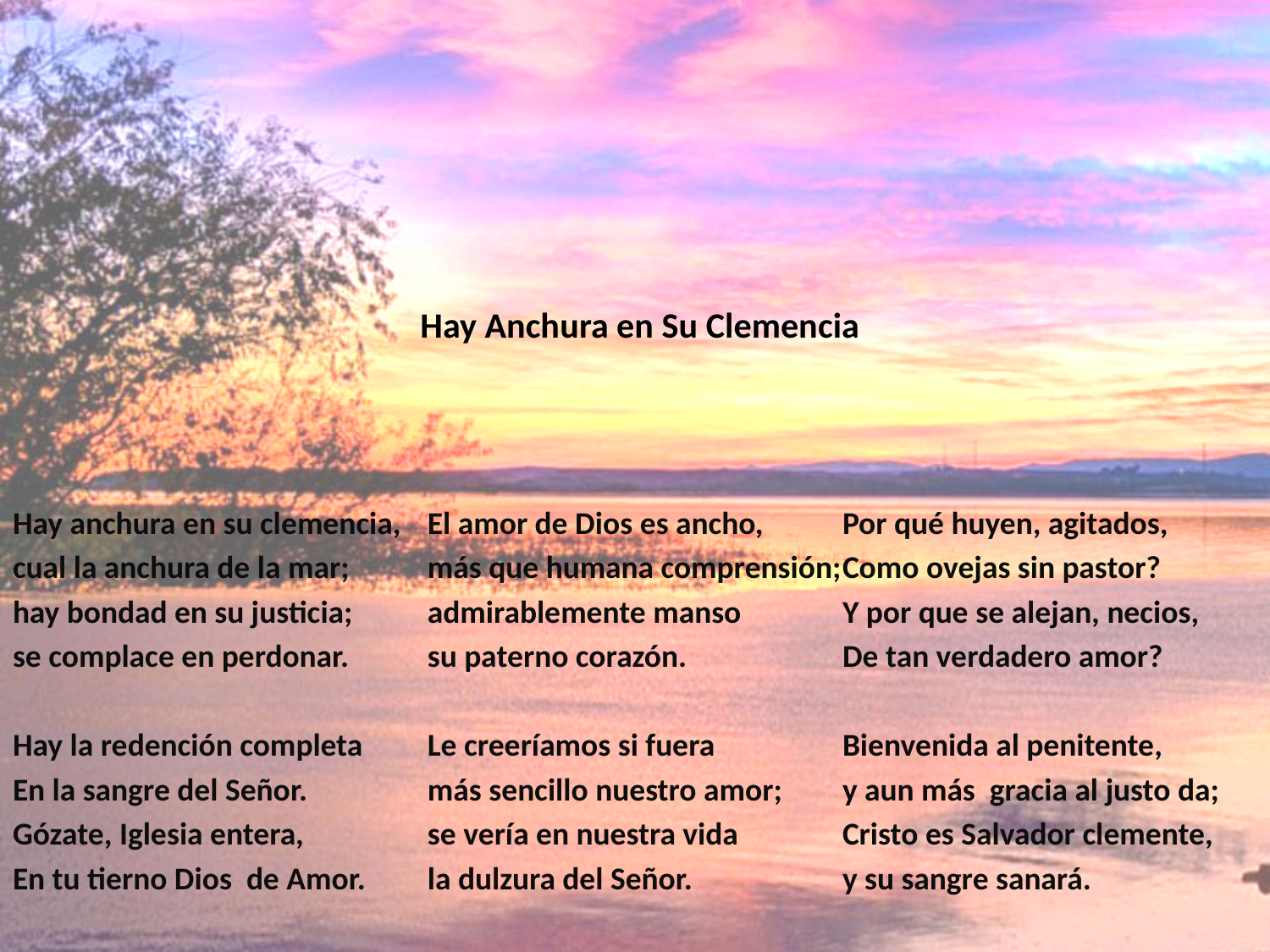

# Hay Anchura en Su Clemencia
Hay anchura en su clemencia,
cual la anchura de la mar;
hay bondad en su justicia;
se complace en perdonar.

Hay la redención completa
En la sangre del Señor.
Gózate, Iglesia entera,
En tu tierno Dios  de Amor.

El amor de Dios es ancho,
más que humana comprensión;
admirablemente manso
su paterno corazón.

Le creeríamos si fuera
más sencillo nuestro amor;
se vería en nuestra vida
la dulzura del Señor.

Por qué huyen, agitados,
Como ovejas sin pastor?
Y por que se alejan, necios,
De tan verdadero amor?

Bienvenida al penitente,
y aun más  gracia al justo da;
Cristo es Salvador clemente,
y su sangre sanará.